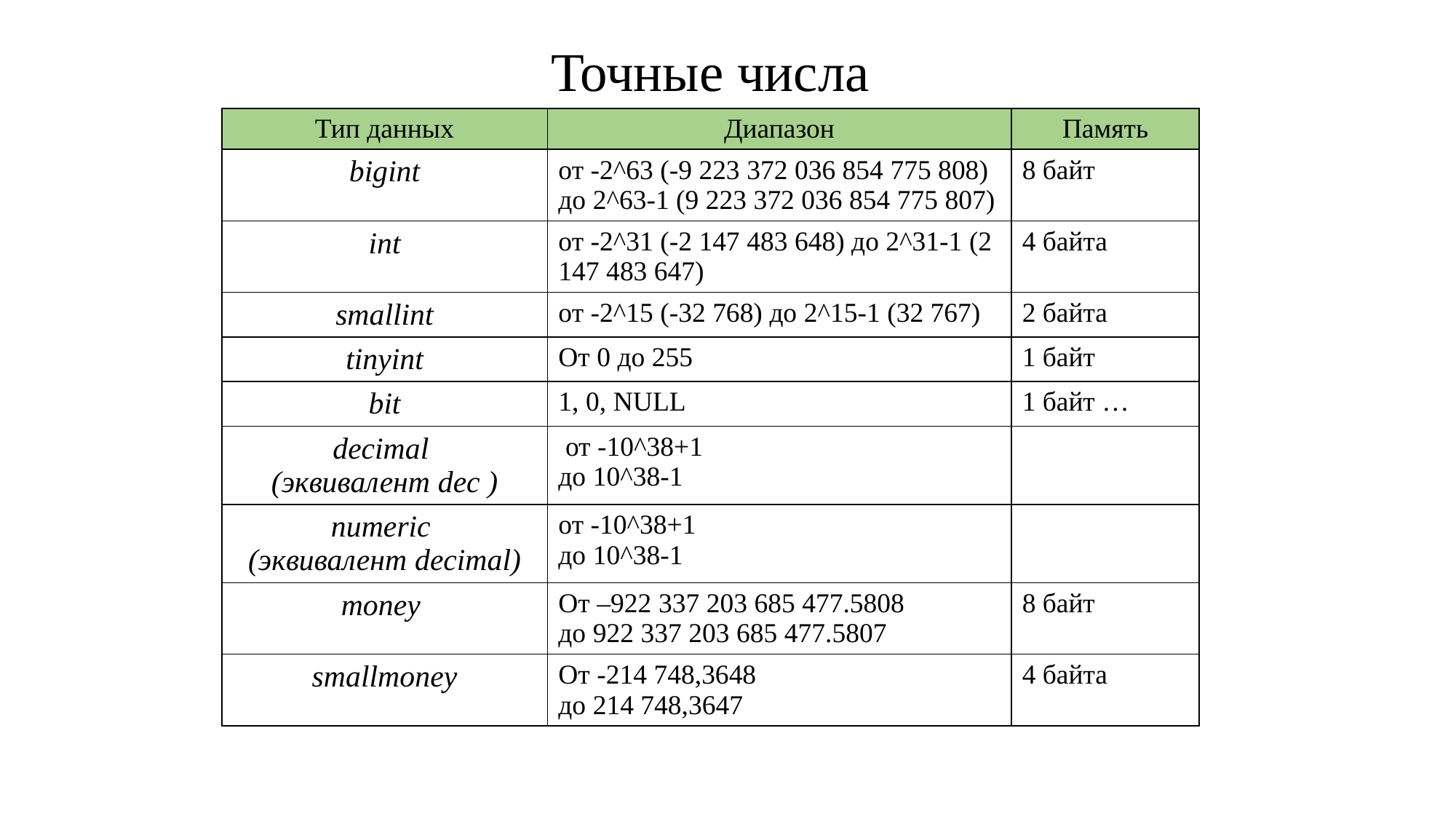

Точные числа
| Тип данных | Диапазон | Память |
| --- | --- | --- |
| bigint | от -2^63 (-9 223 372 036 854 775 808) до 2^63-1 (9 223 372 036 854 775 807) | 8 байт |
| int | от -2^31 (-2 147 483 648) до 2^31-1 (2 147 483 647) | 4 байта |
| smallint | от -2^15 (-32 768) до 2^15-1 (32 767) | 2 байта |
| tinyint | От 0 до 255 | 1 байт |
| bit | 1, 0, NULL | 1 байт … |
| decimal (эквивалент dec ) | от -10^38+1 до 10^38-1 |  |
| numeric (эквивалент decimal) | от -10^38+1 до 10^38-1 |  |
| money | От –922 337 203 685 477.5808 до 922 337 203 685 477.5807 | 8 байт |
| smallmoney | От -214 748,3648 до 214 748,3647 | 4 байта |